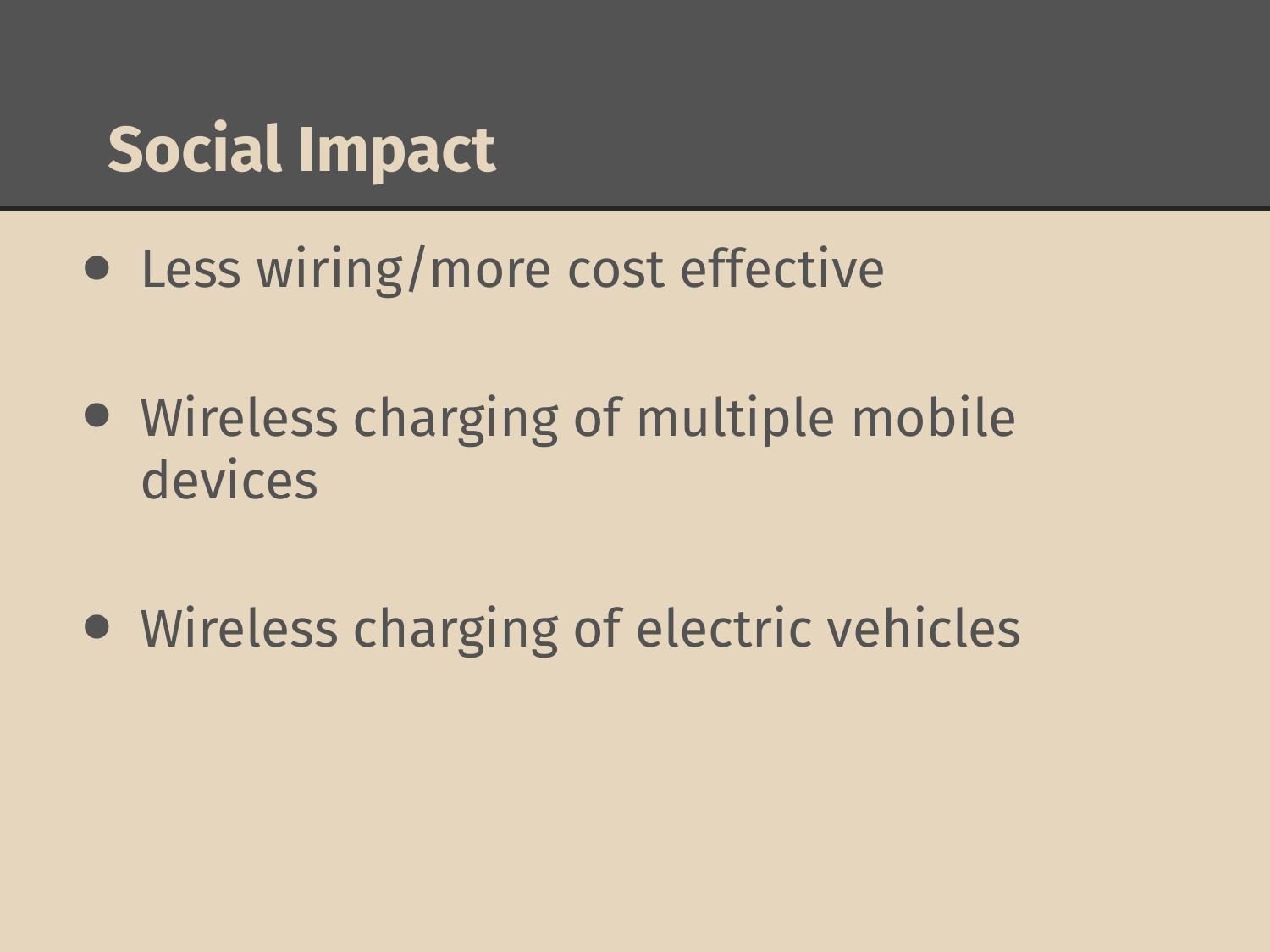

# Social Impact
Less wiring/more cost effective

Wireless charging of multiple mobile devices

Wireless charging of electric vehicles